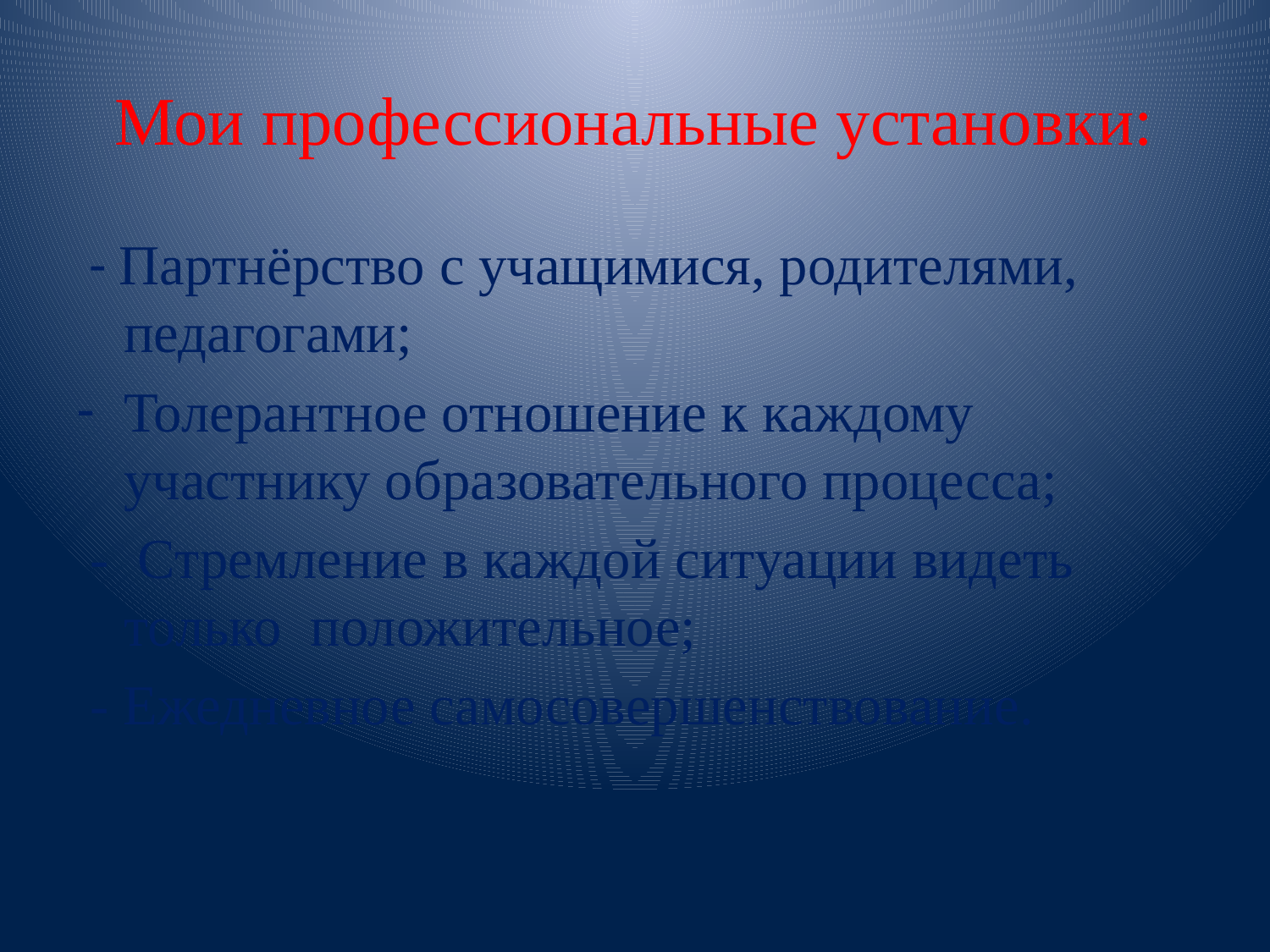

# Мои профессиональные установки:
 - Партнёрство с учащимися, родителями, педагогами;
Толерантное отношение к каждому участнику образовательного процесса;
 -  Стремление в каждой ситуации видеть только  положительное;
 - Ежедневное самосовершенствование.